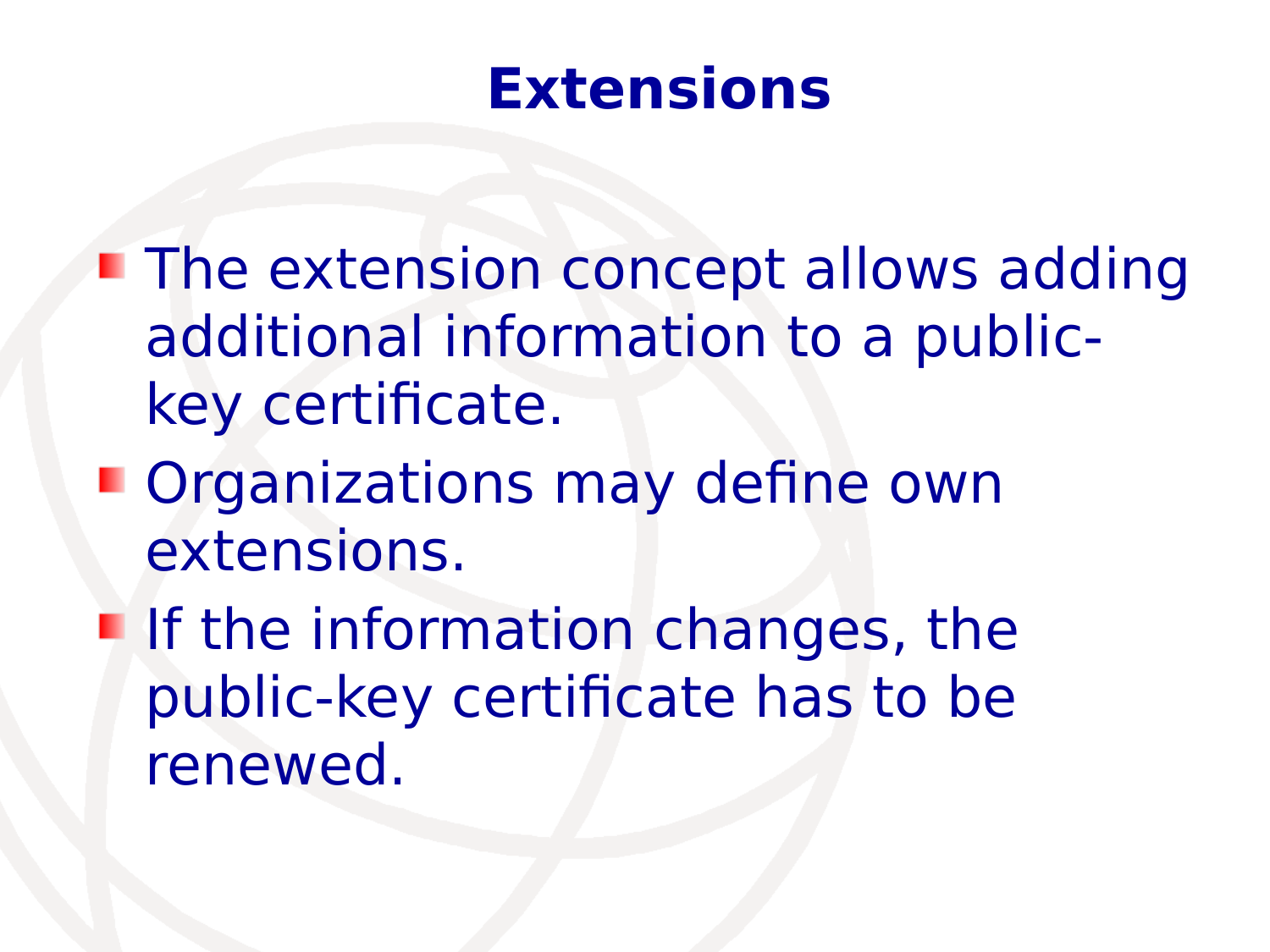

# Extensions
The extension concept allows adding additional information to a public-key certificate.
Organizations may define own extensions.
If the information changes, the public-key certificate has to be renewed.